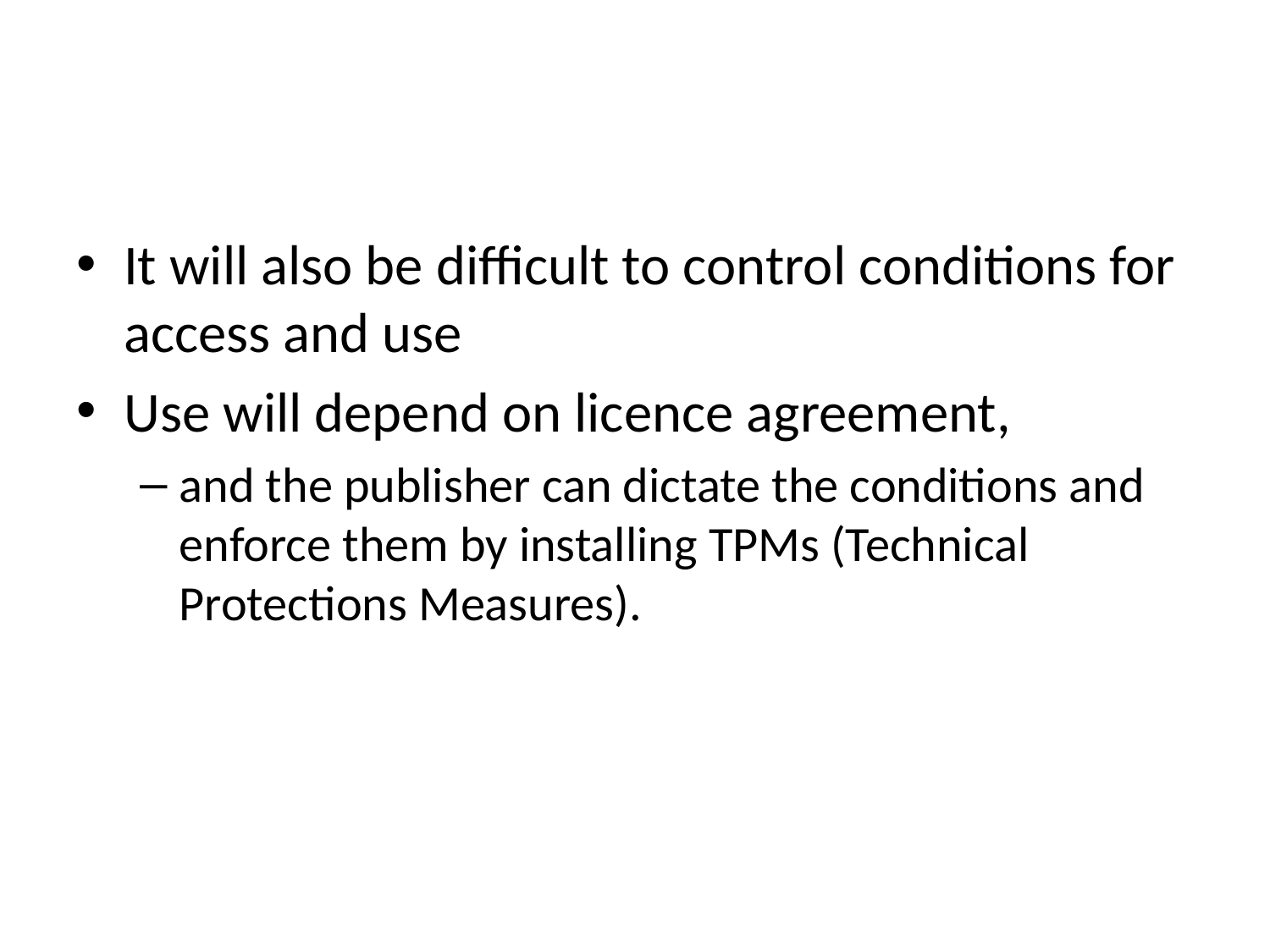

#
It will also be difficult to control conditions for access and use
Use will depend on licence agreement,
and the publisher can dictate the conditions and enforce them by installing TPMs (Technical Protections Measures).